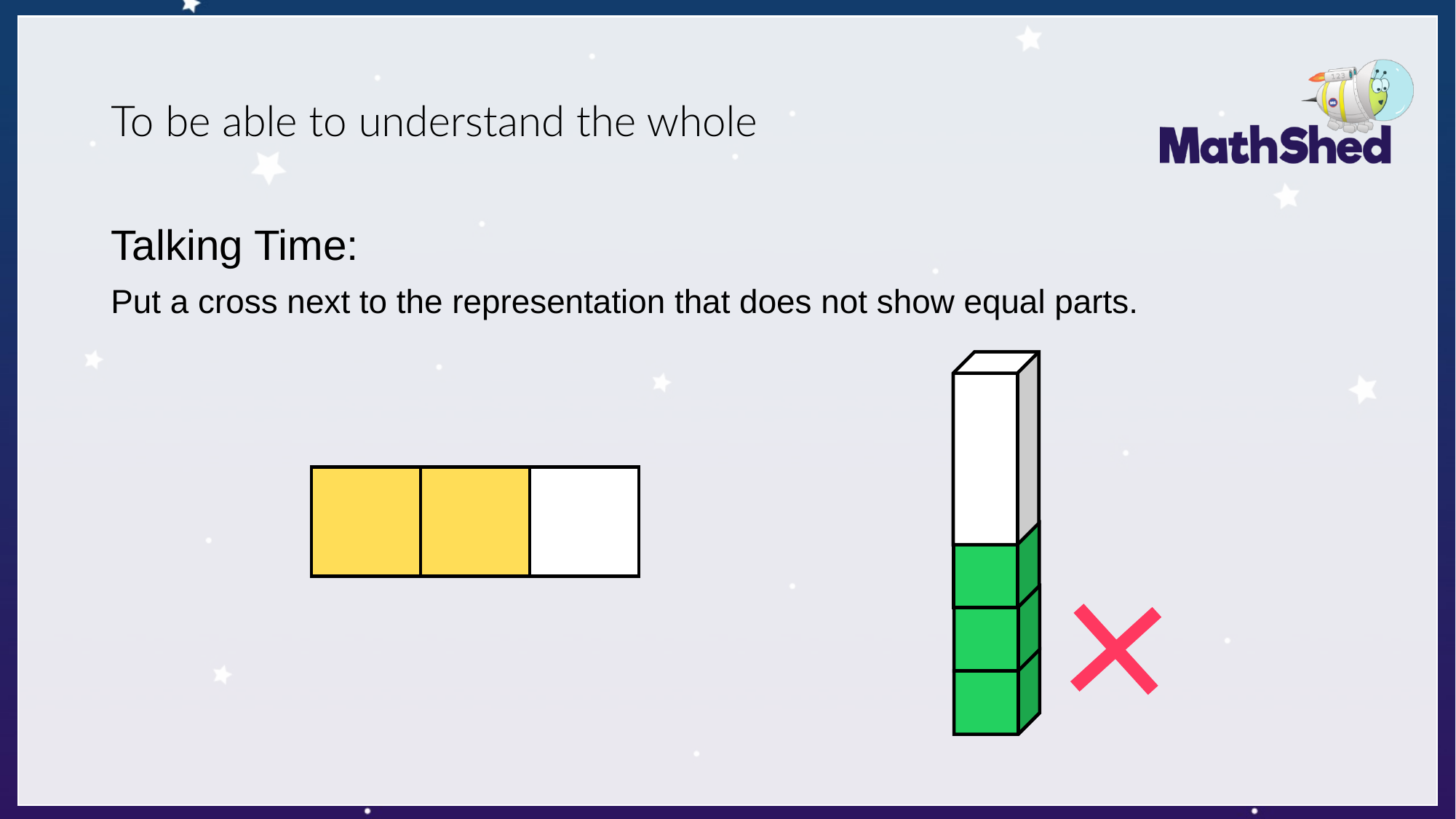

# To be able to understand the whole
Talking Time:
Put a cross next to the representation that does not show equal parts.